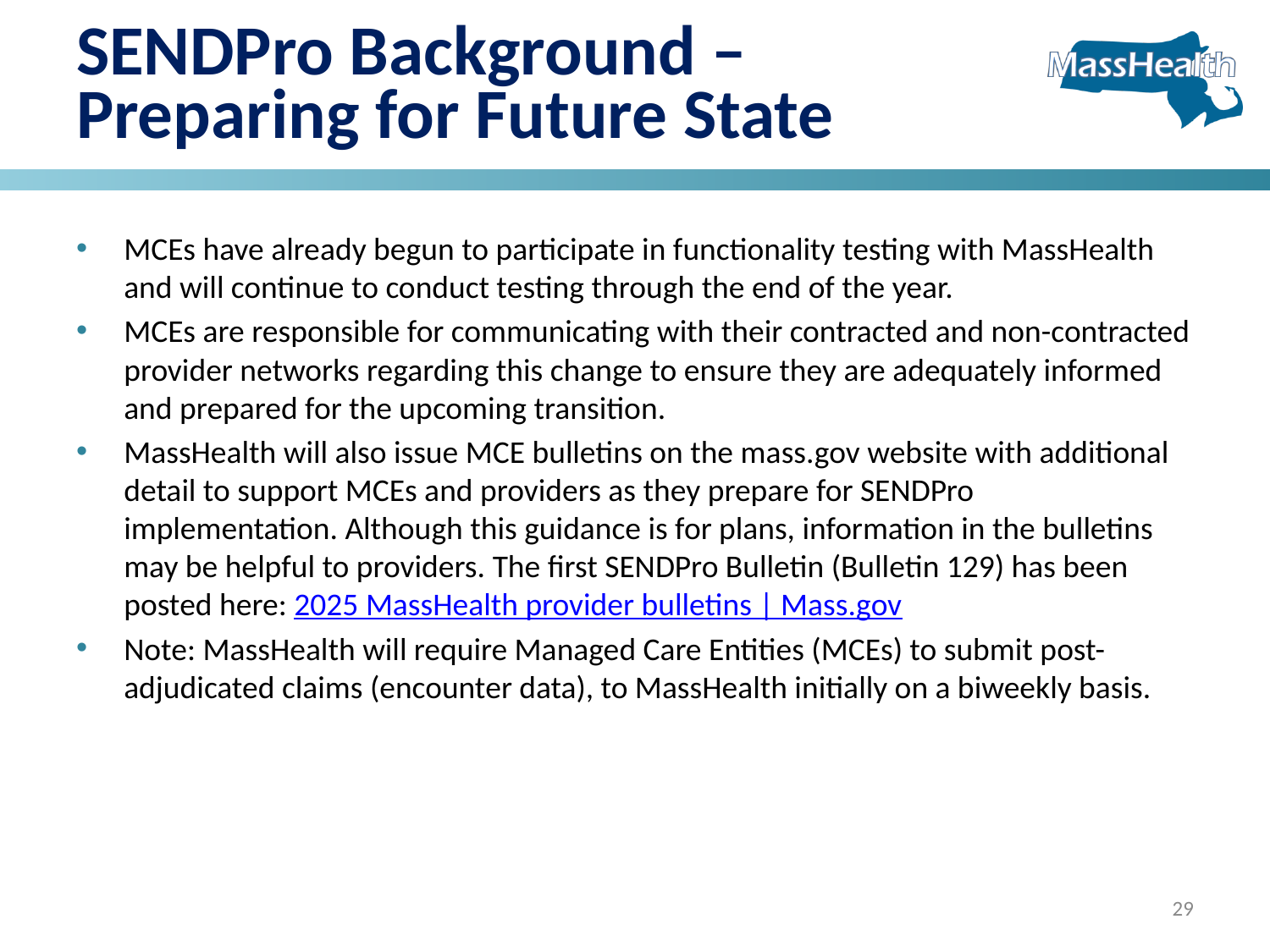

# SENDPro Background – Preparing for Future State
MCEs have already begun to participate in functionality testing with MassHealth and will continue to conduct testing through the end of the year.
MCEs are responsible for communicating with their contracted and non-contracted provider networks regarding this change to ensure they are adequately informed and prepared for the upcoming transition.
MassHealth will also issue MCE bulletins on the mass.gov website with additional detail to support MCEs and providers as they prepare for SENDPro implementation. Although this guidance is for plans, information in the bulletins may be helpful to providers. The first SENDPro Bulletin (Bulletin 129) has been posted here: 2025 MassHealth provider bulletins | Mass.gov
Note: MassHealth will require Managed Care Entities (MCEs) to submit post-adjudicated claims (encounter data), to MassHealth initially on a biweekly basis.

29